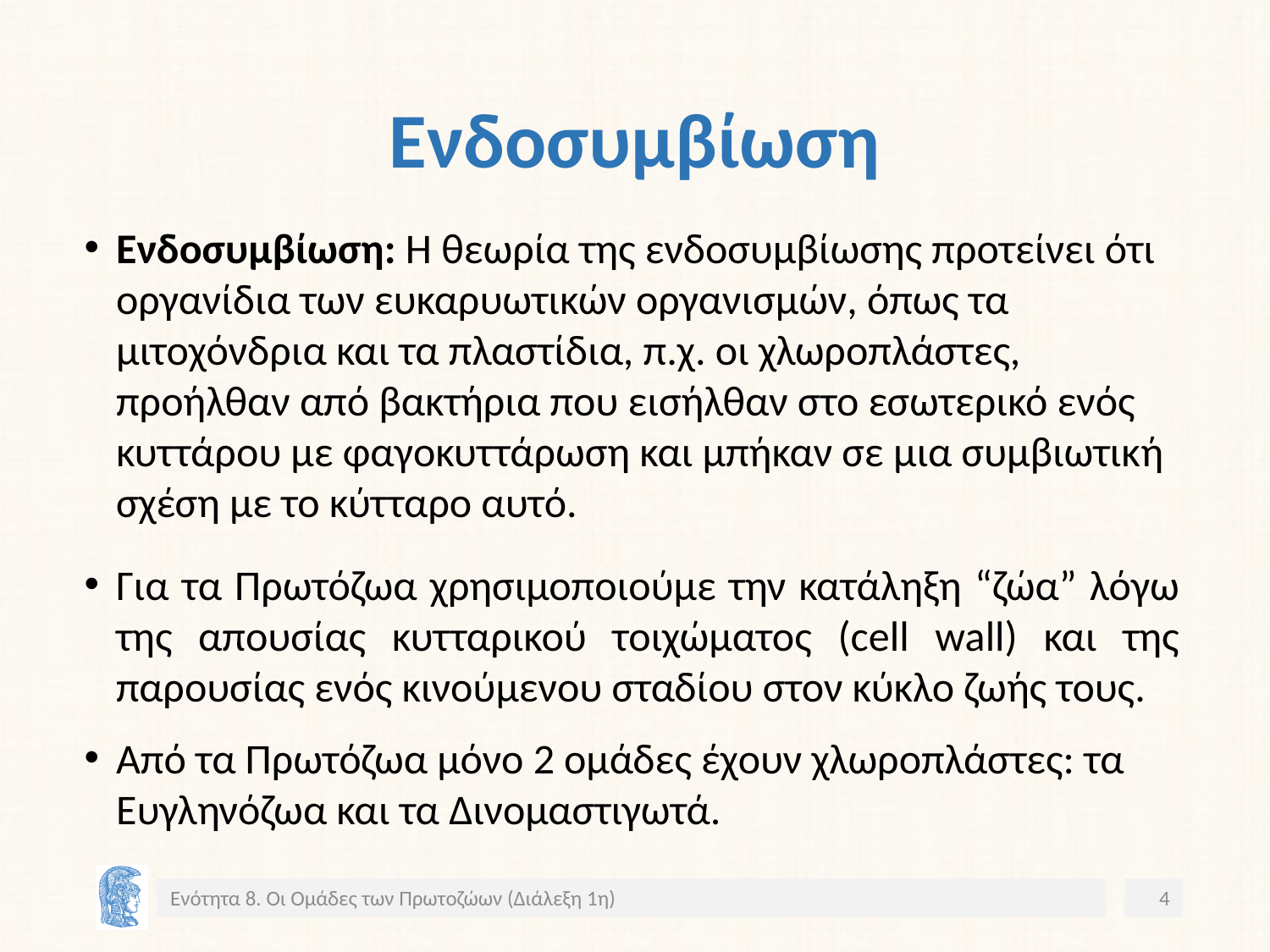

# Ενδοσυμβίωση
Ενδοσυμβίωση: Η θεωρία της ενδοσυμβίωσης προτείνει ότι οργανίδια των ευκαρυωτικών οργανισμών, όπως τα μιτοχόνδρια και τα πλαστίδια, π.χ. οι χλωροπλάστες, προήλθαν από βακτήρια που εισήλθαν στο εσωτερικό ενός κυττάρου με φαγοκυττάρωση και μπήκαν σε μια συμβιωτική σχέση με το κύτταρο αυτό.
Για τα Πρωτόζωα χρησιμοποιούμε την κατάληξη “ζώα” λόγω της απουσίας κυτταρικού τοιχώματος (cell wall) και της παρουσίας ενός κινούμενου σταδίου στον κύκλο ζωής τους.
Από τα Πρωτόζωα μόνο 2 ομάδες έχουν χλωροπλάστες: τα Ευγληνόζωα και τα Δινομαστιγωτά.
Ενότητα 8. Οι Ομάδες των Πρωτοζώων (Διάλεξη 1η)
4